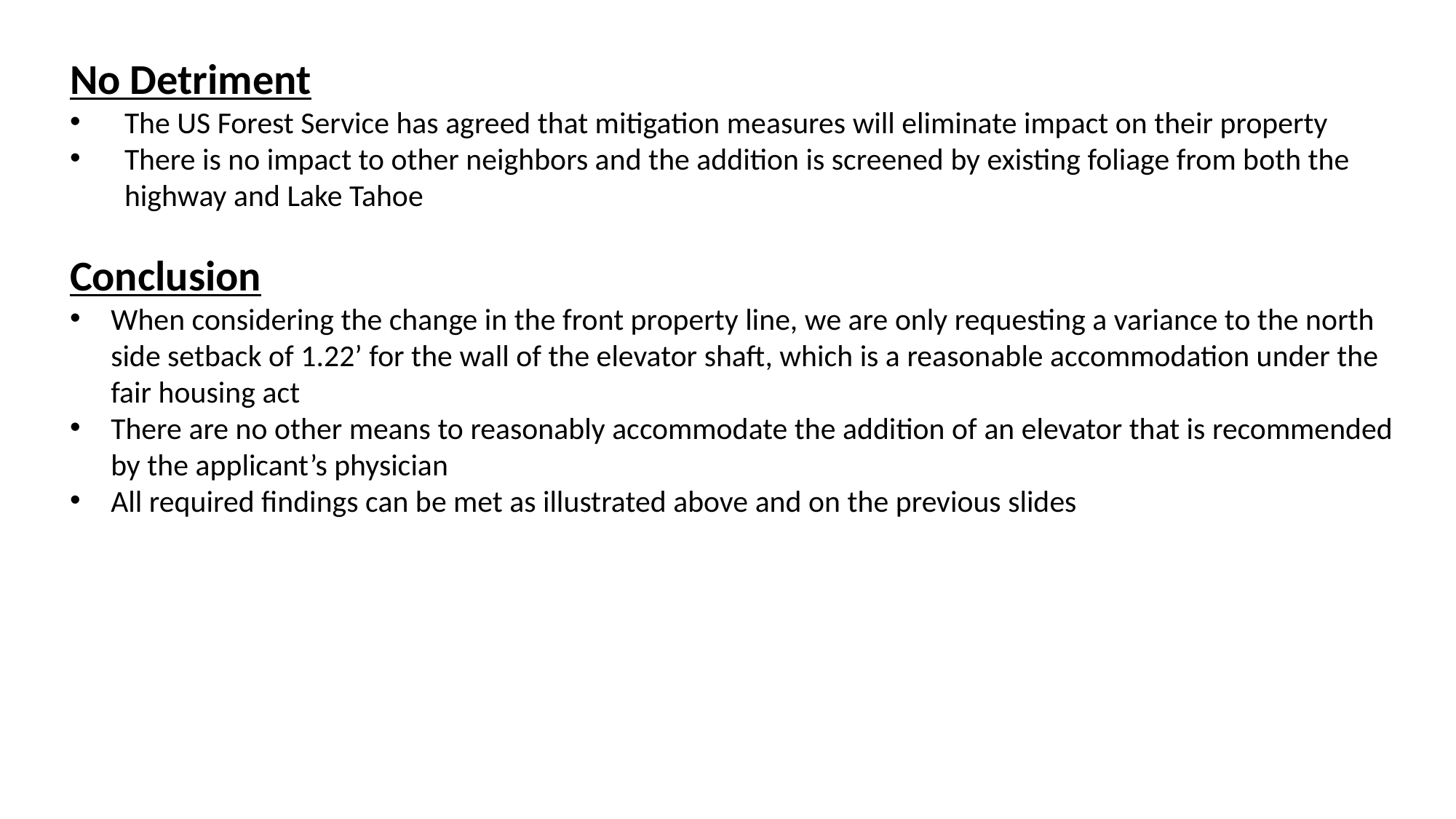

No Detriment
The US Forest Service has agreed that mitigation measures will eliminate impact on their property
There is no impact to other neighbors and the addition is screened by existing foliage from both the highway and Lake Tahoe

Conclusion
When considering the change in the front property line, we are only requesting a variance to the north side setback of 1.22’ for the wall of the elevator shaft, which is a reasonable accommodation under the fair housing act
There are no other means to reasonably accommodate the addition of an elevator that is recommended by the applicant’s physician
All required findings can be met as illustrated above and on the previous slides